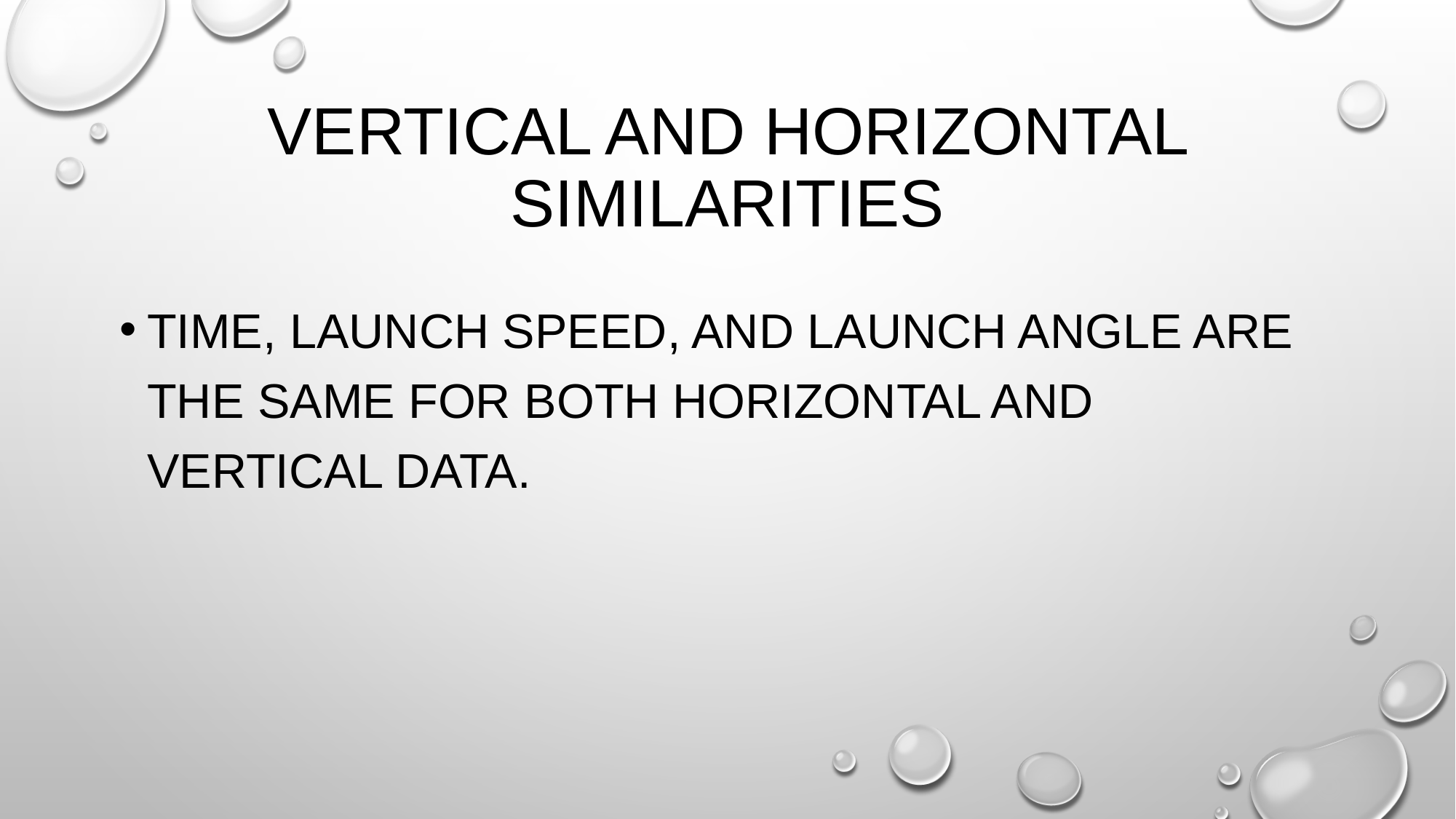

# Vertical and Horizontal similarities
Time, launch speed, and launch angle are the same for both HORIZONTAL and VERTICAL data.